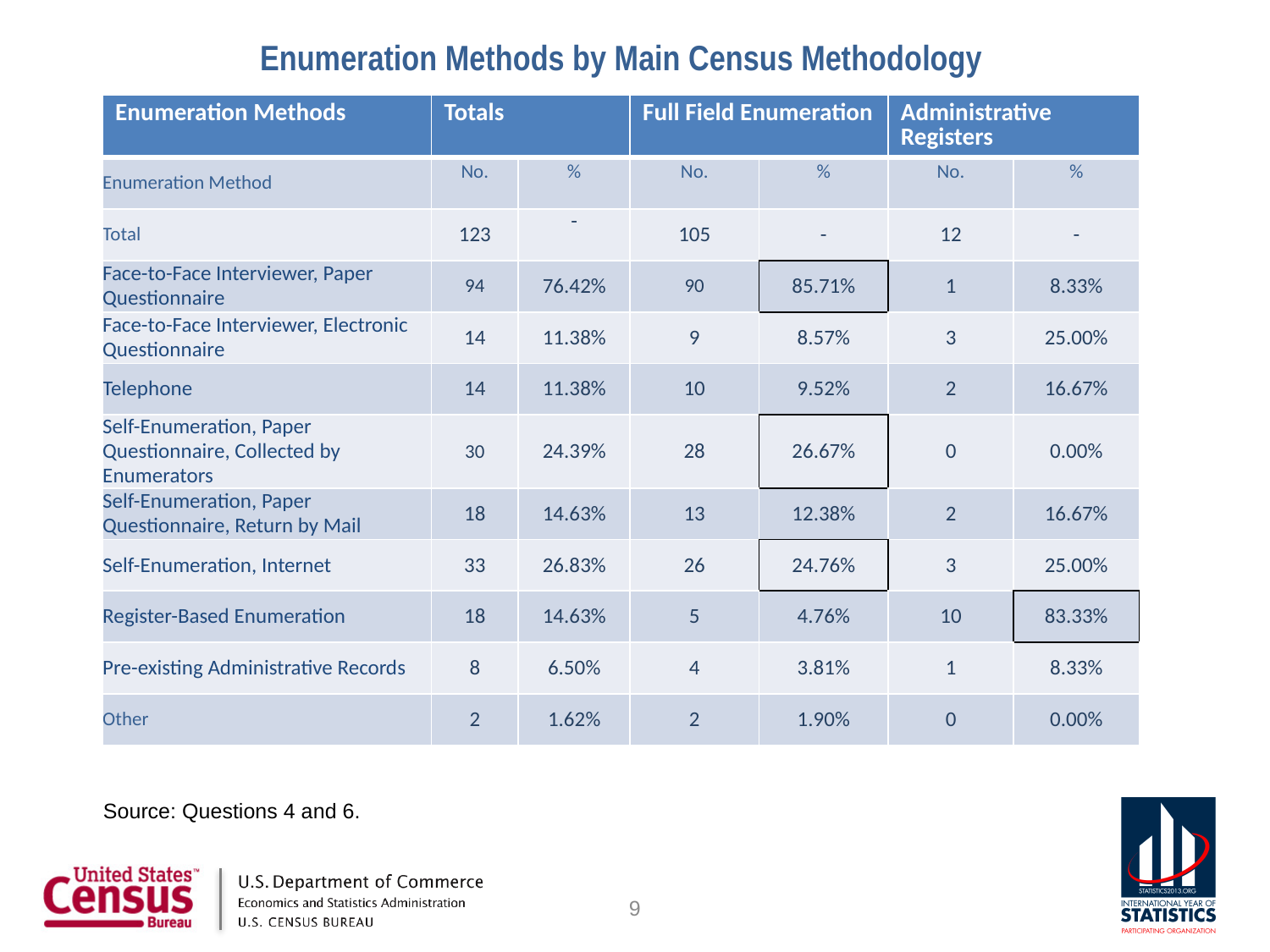

# Enumeration Methods by Main Census Methodology
| Enumeration Methods | Totals |  | Full Field Enumeration |  | Administrative Registers |  |
| --- | --- | --- | --- | --- | --- | --- |
| Enumeration Method | No. | % | No. | % | No. | % |
| Total | 123 | - | 105 | - | 12 | - |
| Face-to-Face Interviewer, Paper Questionnaire | 94 | 76.42% | 90 | 85.71% | 1 | 8.33% |
| Face-to-Face Interviewer, Electronic Questionnaire | 14 | 11.38% | 9 | 8.57% | 3 | 25.00% |
| Telephone | 14 | 11.38% | 10 | 9.52% | 2 | 16.67% |
| Self-Enumeration, Paper Questionnaire, Collected by Enumerators | 30 | 24.39% | 28 | 26.67% | 0 | 0.00% |
| Self-Enumeration, Paper Questionnaire, Return by Mail | 18 | 14.63% | 13 | 12.38% | 2 | 16.67% |
| Self-Enumeration, Internet | 33 | 26.83% | 26 | 24.76% | 3 | 25.00% |
| Register-Based Enumeration | 18 | 14.63% | 5 | 4.76% | 10 | 83.33% |
| Pre-existing Administrative Records | 8 | 6.50% | 4 | 3.81% | 1 | 8.33% |
| Other | 2 | 1.62% | 2 | 1.90% | 0 | 0.00% |
Source: Questions 4 and 6.
9